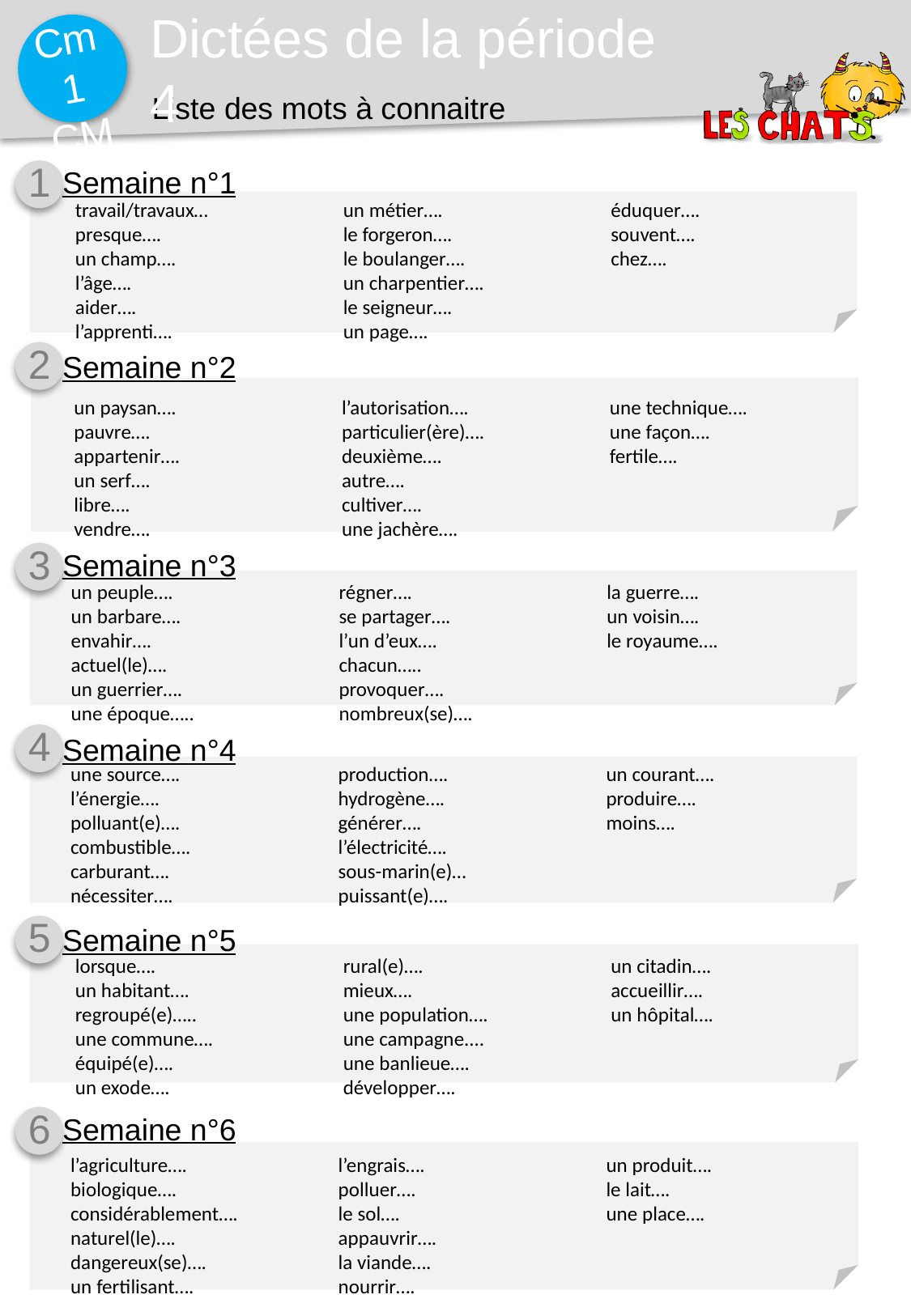

Dictées de la période 4
1

Semaine n°1

travail/travaux…
presque….
un champ….
l’âge….
aider….
l’apprenti….
un métier….
le forgeron….
le boulanger….
un charpentier….
le seigneur….
un page….
éduquer….
souvent….
chez….
2

Semaine n°2

un paysan….
pauvre….
appartenir….
un serf….
libre….
vendre….
l’autorisation….
particulier(ère)….
deuxième….
autre….
cultiver….
une jachère….
une technique….
une façon….
fertile….
3

Semaine n°3

un peuple….
un barbare….
envahir….
actuel(le)….
un guerrier….
une époque…..
régner….
se partager….
l’un d’eux….
chacun…..
provoquer….
nombreux(se)….
la guerre….
un voisin….
le royaume….
4

Semaine n°4
une source….
l’énergie….
polluant(e)….
combustible….
carburant….
nécessiter….
production….
hydrogène….
générer….
l’électricité….
sous-marin(e)…
puissant(e)….
un courant….
produire….
moins….

5

Semaine n°5

lorsque….
un habitant….
regroupé(e)…..
une commune….
équipé(e)….
un exode….
rural(e)….
mieux….
une population….
une campagne....
une banlieue….
développer….
un citadin….
accueillir….
un hôpital….
6

Semaine n°6

l’agriculture….
biologique….
considérablement….
naturel(le)….
dangereux(se)….
un fertilisant….
l’engrais….
polluer….
le sol….
appauvrir….
la viande….
nourrir….
un produit….
le lait….
une place….